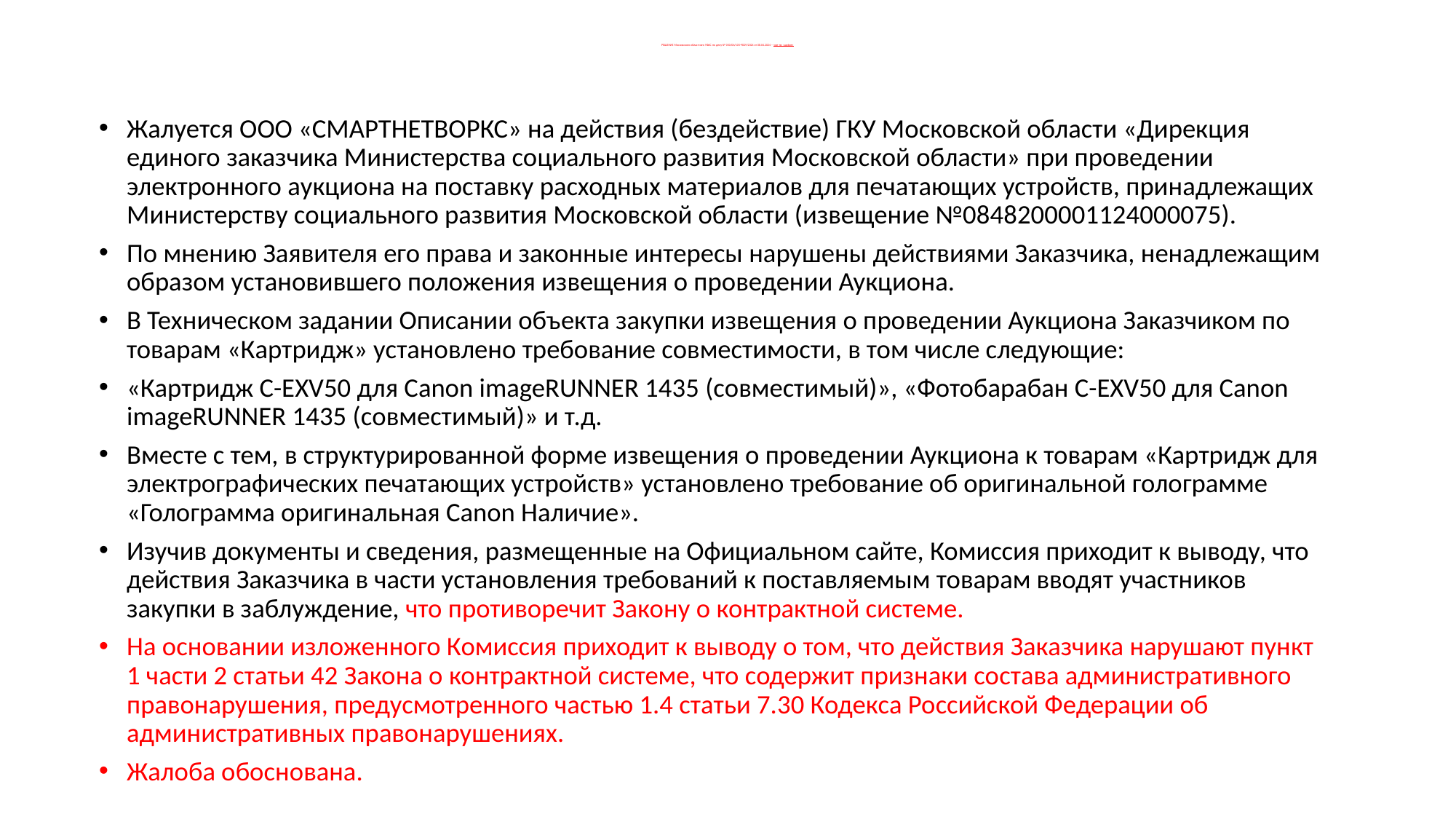

# РЕШЕНИЕ Московского областного УФАС по делу № 050/06/105-9829/2024 от 08.04.2024 – уже по «цифре»
Жалуется ООО «СМАРТНЕТВОРКС» на действия (бездействие) ГКУ Московской области «Дирекция единого заказчика Министерства социального развития Московской области» при проведении электронного аукциона на поставку расходных материалов для печатающих устройств, принадлежащих Министерству социального развития Московской области (извещение №0848200001124000075).
По мнению Заявителя его права и законные интересы нарушены действиями Заказчика, ненадлежащим образом установившего положения извещения о проведении Аукциона.
В Техническом задании Описании объекта закупки извещения о проведении Аукциона Заказчиком по товарам «Картридж» установлено требование совместимости, в том числе следующие:
«Картридж C-EXV50 для Canon imageRUNNER 1435 (совместимый)», «Фотобарабан C-EXV50 для Canon imageRUNNER 1435 (совместимый)» и т.д.
Вместе с тем, в структурированной форме извещения о проведении Аукциона к товарам «Картридж для электрографических печатающих устройств» установлено требование об оригинальной голограмме «Голограмма оригинальная Canon Наличие».
Изучив документы и сведения, размещенные на Официальном сайте, Комиссия приходит к выводу, что действия Заказчика в части установления требований к поставляемым товарам вводят участников закупки в заблуждение, что противоречит Закону о контрактной системе.
На основании изложенного Комиссия приходит к выводу о том, что действия Заказчика нарушают пункт 1 части 2 статьи 42 Закона о контрактной системе, что содержит признаки состава административного правонарушения, предусмотренного частью 1.4 статьи 7.30 Кодекса Российской Федерации об административных правонарушениях.
Жалоба обоснована.